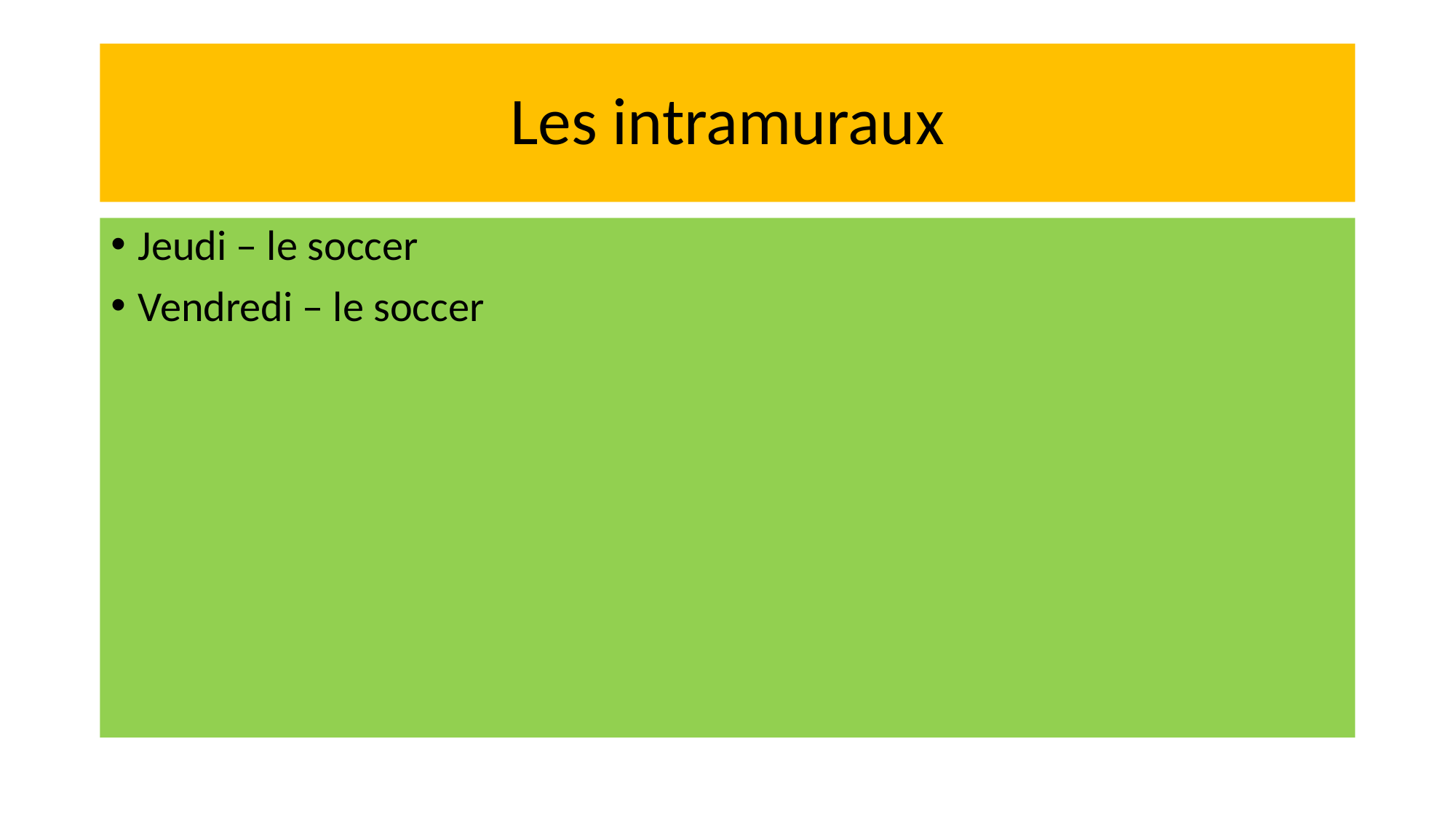

# Les intramuraux
Jeudi – le soccer
Vendredi – le soccer